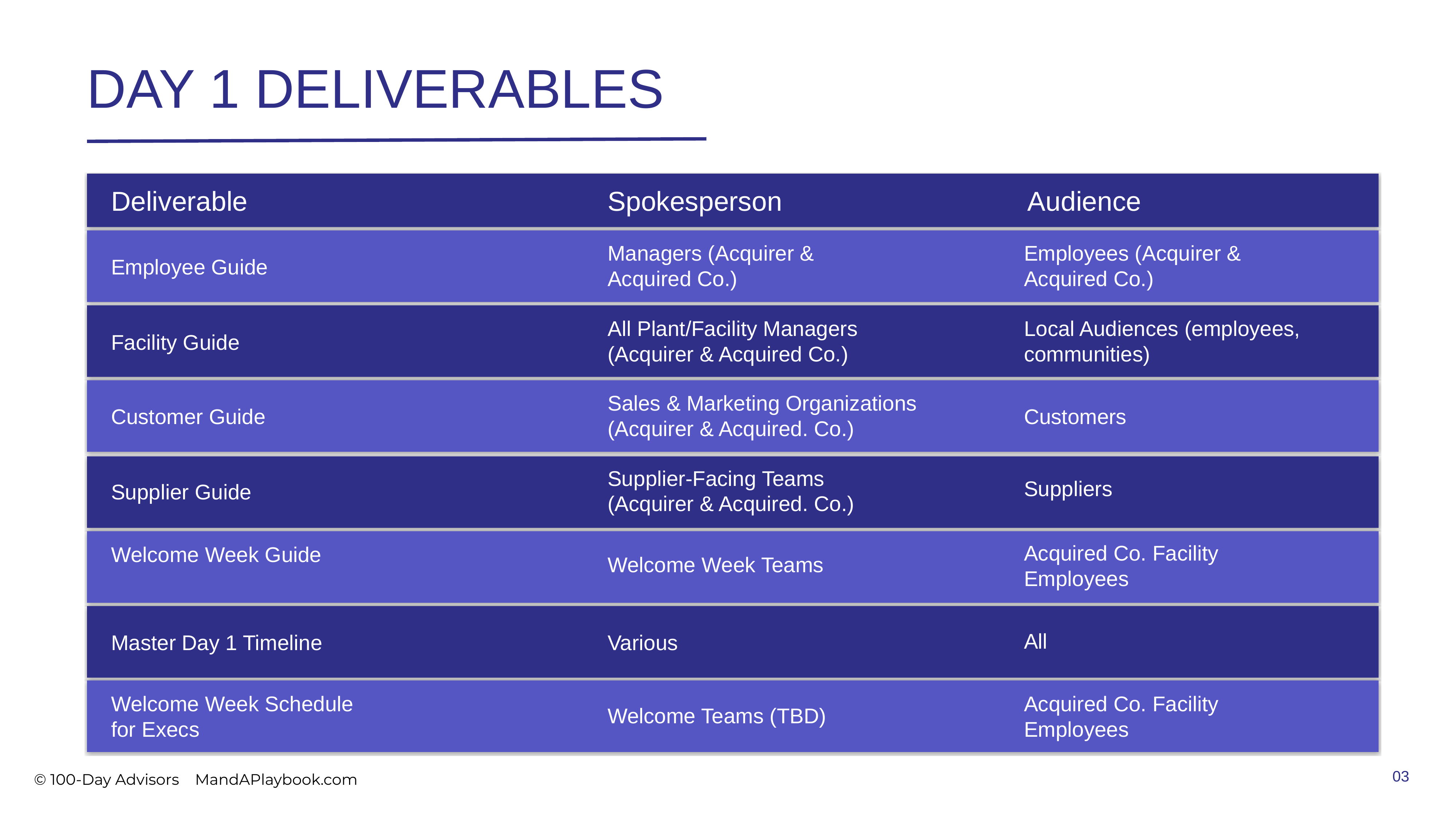

DAY 1 DELIVERABLES

Deliverable
Spokesperson
Audience

Managers (Acquirer & Acquired Co.)
Employees (Acquirer & Acquired Co.)
Employee Guide

All Plant/Facility Managers (Acquirer & Acquired Co.)
Local Audiences (employees, communities)
Facility Guide

Sales & Marketing Organizations (Acquirer & Acquired. Co.)

Customer Guide
Customers

Supplier-Facing Teams (Acquirer & Acquired. Co.)

Suppliers
Supplier Guide

Acquired Co. Facility Employees
Welcome Week Guide

Welcome Week Teams

All
Master Day 1 Timeline
Various

Welcome Week Schedule for Execs
Acquired Co. Facility Employees

Welcome Teams (TBD)
03
© 100-Day Advisors    MandAPlaybook.com